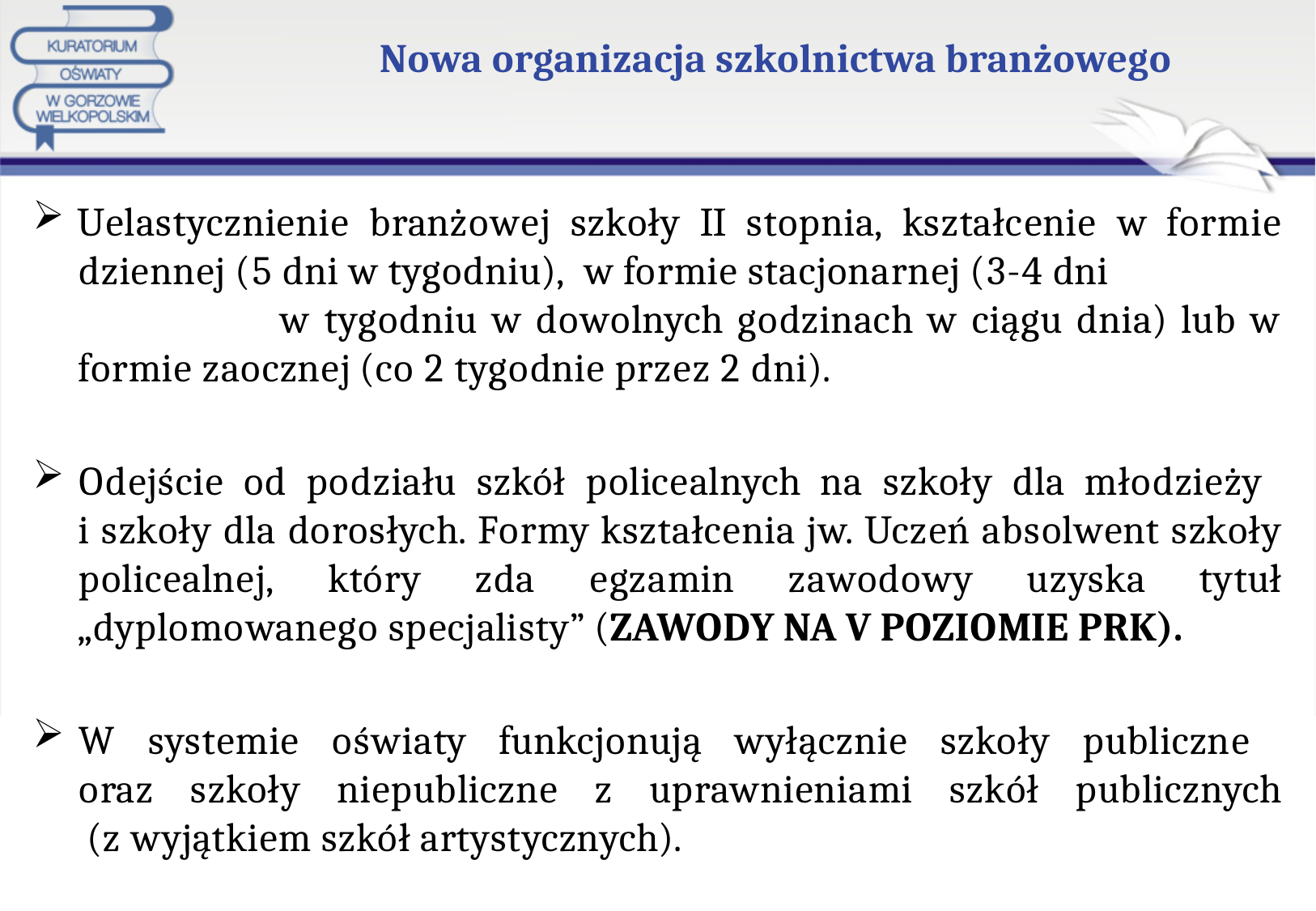

# Nowa organizacja szkolnictwa branżowego
Uelastycznienie branżowej szkoły II stopnia, kształcenie w formie dziennej (5 dni w tygodniu),  w formie stacjonarnej (3-4 dni                                   w tygodniu w dowolnych godzinach w ciągu dnia) lub w formie zaocznej (co 2 tygodnie przez 2 dni).

Odejście od podziału szkół policealnych na szkoły dla młodzieży
i szkoły dla dorosłych. Formy kształcenia jw. Uczeń absolwent szkoły policealnej, który zda egzamin zawodowy uzyska tytuł „dyplomowanego specjalisty” (ZAWODY NA V POZIOMIE PRK).

W systemie oświaty funkcjonują wyłącznie szkoły publiczne
oraz szkoły niepubliczne z uprawnieniami szkół publicznych
 (z wyjątkiem szkół artystycznych).